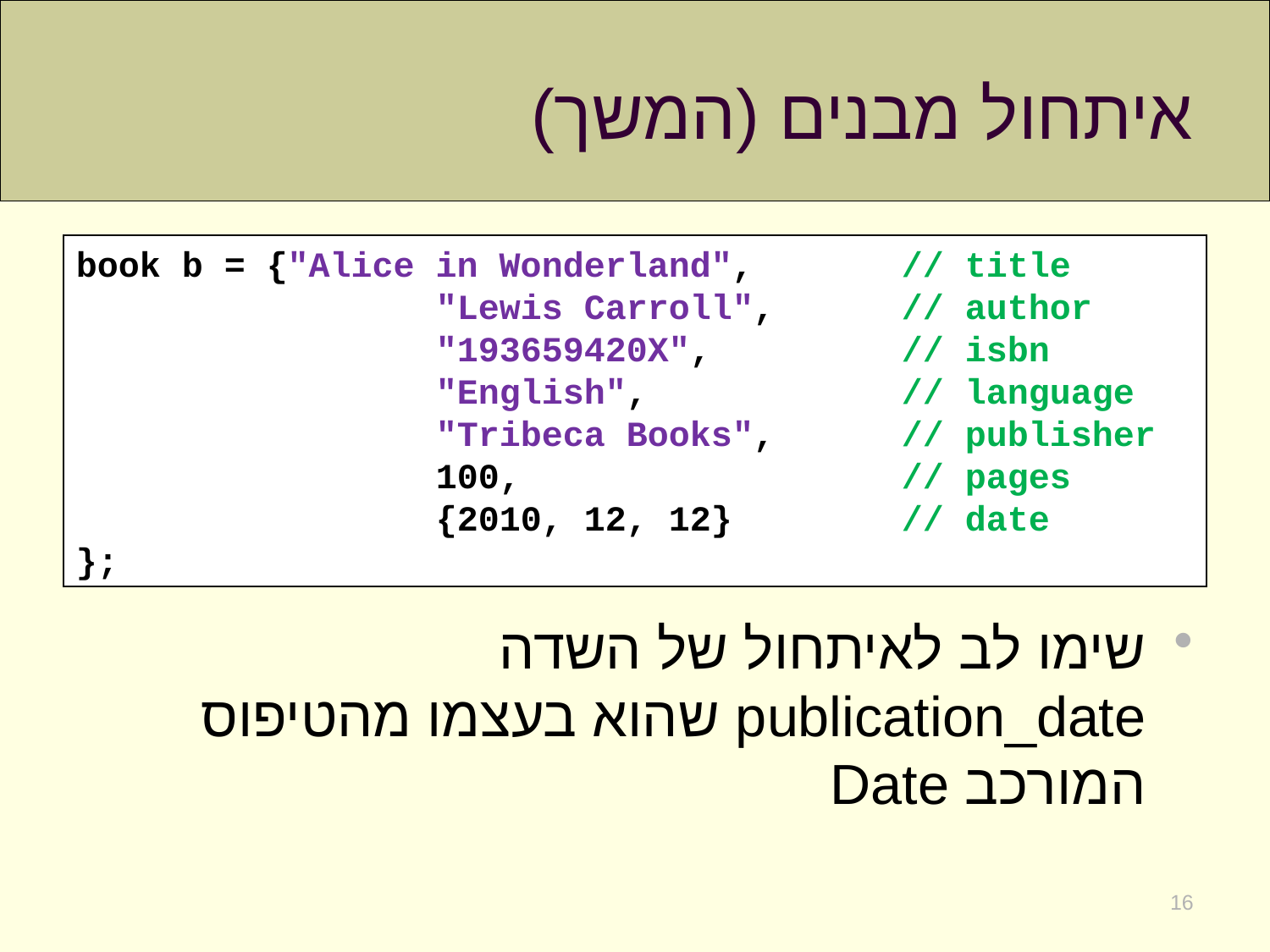

# איתחול מבנים (המשך)

שימו לב לאיתחול של השדה publication_date שהוא בעצמו מהטיפוס המורכב Date

book b = {"Alice in Wonderland",       // title
                 "Lewis Carroll",      // author
                 "193659420X",         // isbn
                 "English",            // language
                 "Tribeca Books",      // publisher
                 100,                  // pages
                 {2010, 12, 12}        // date
};
16